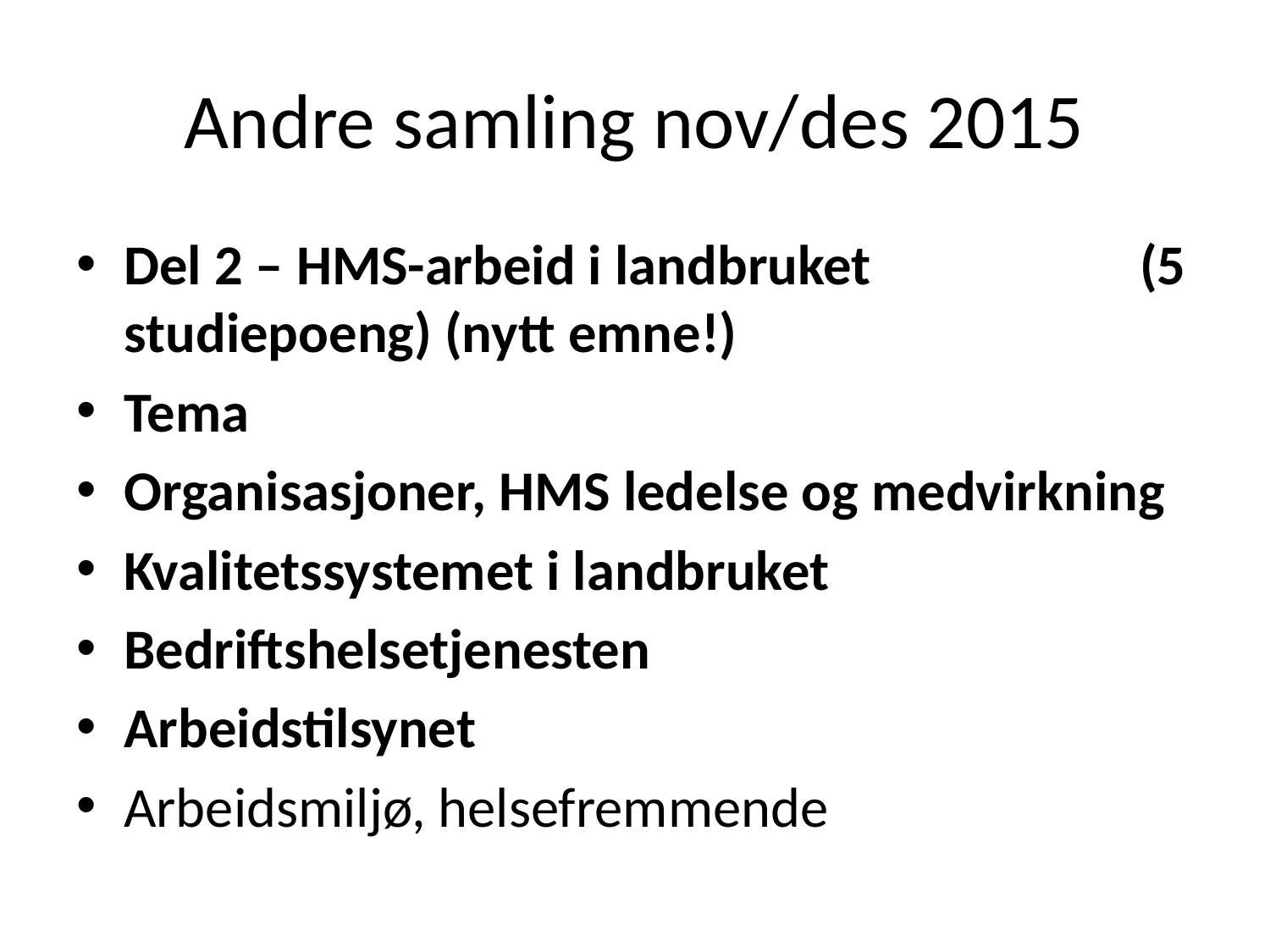

# Andre samling nov/des 2015
Del 2 – HMS-arbeid i landbruket 			(5 studiepoeng) (nytt emne!)
Tema
Organisasjoner, HMS ledelse og medvirkning
Kvalitetssystemet i landbruket
Bedriftshelsetjenesten
Arbeidstilsynet
Arbeidsmiljø, helsefremmende